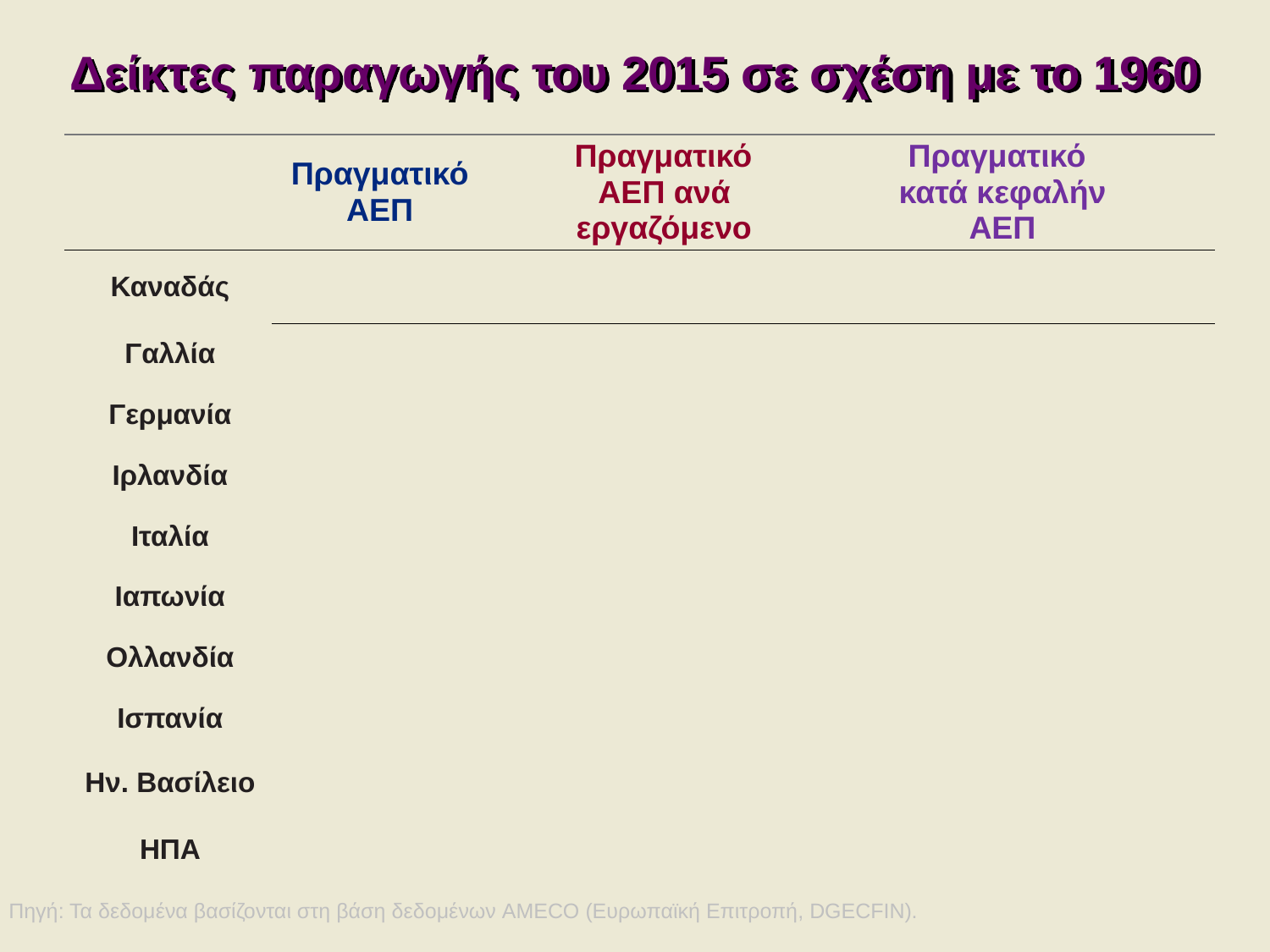

Δείκτες παραγωγής του 2015 σε σχέση με το 1960
|  |  | Πραγματικό ΑΕΠ | Πραγματικό ΑΕΠ ανά εργαζόμενο | Πραγματικό κατά κεφαλήν ΑΕΠ |
| --- | --- | --- | --- | --- |
|  | Καναδάς |  |  |  |
|  | Γαλλία |  |  |  |
|  | Γερμανία |  |  |  |
|  | Ιρλανδία |  |  |  |
|  | Ιταλία |  |  |  |
|  | Ιαπωνία |  |  |  |
|  | Ολλανδία |  |  |  |
|  | Ισπανία |  |  |  |
|  | Ην. Βασίλειο |  |  |  |
|  | ΗΠΑ |  |  |  |
Πηγή: Τα δεδομένα βασίζονται στη βάση δεδομένων AMECO (Ευρωπαϊκή Επιτροπή, DGECFIN).